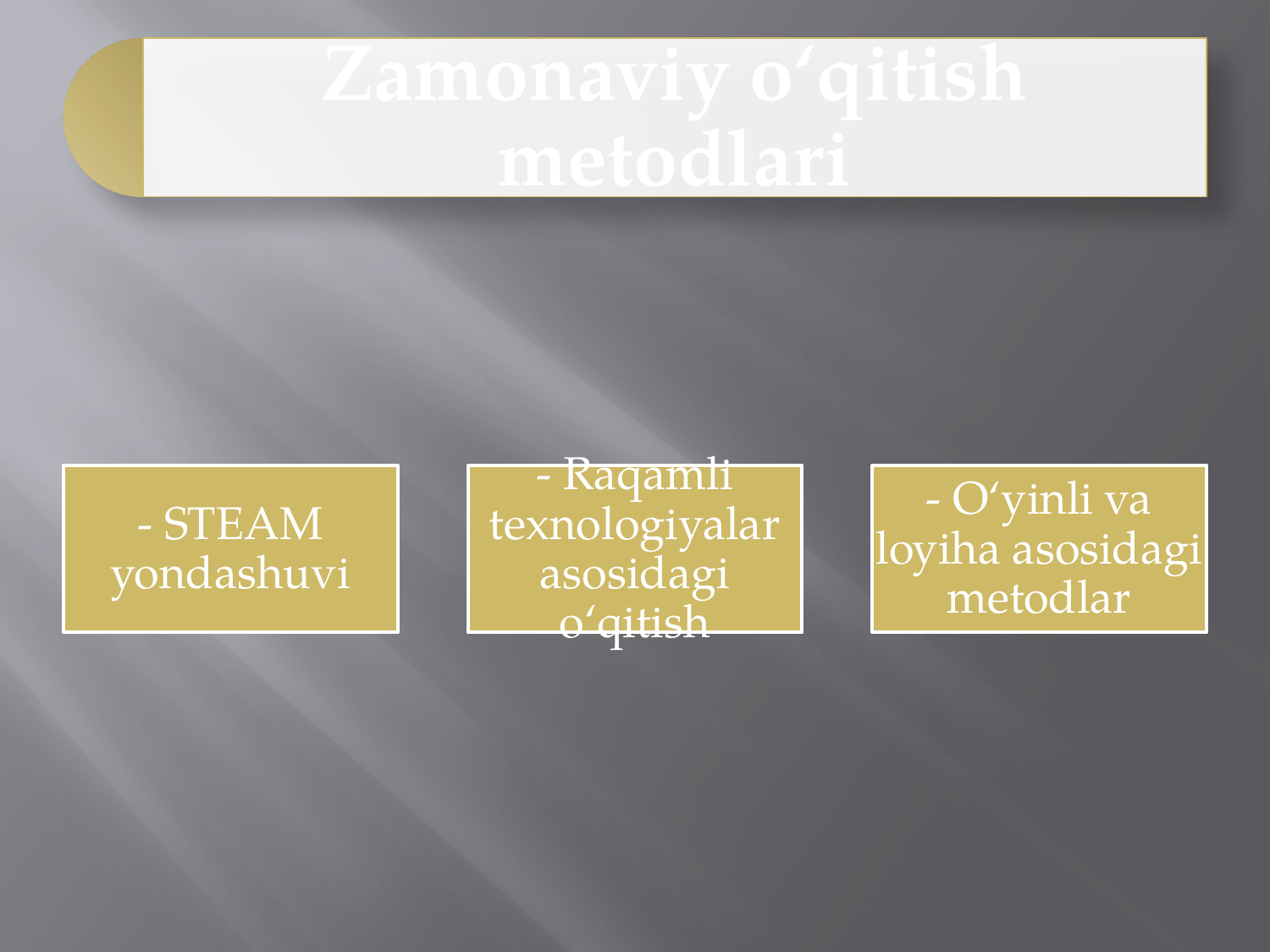

Zamonaviy o‘qitish metodlari
- STEAM yondashuvi
- Raqamli texnologiyalar asosidagi o‘qitish
- O‘yinli va loyiha asosidagi metodlar